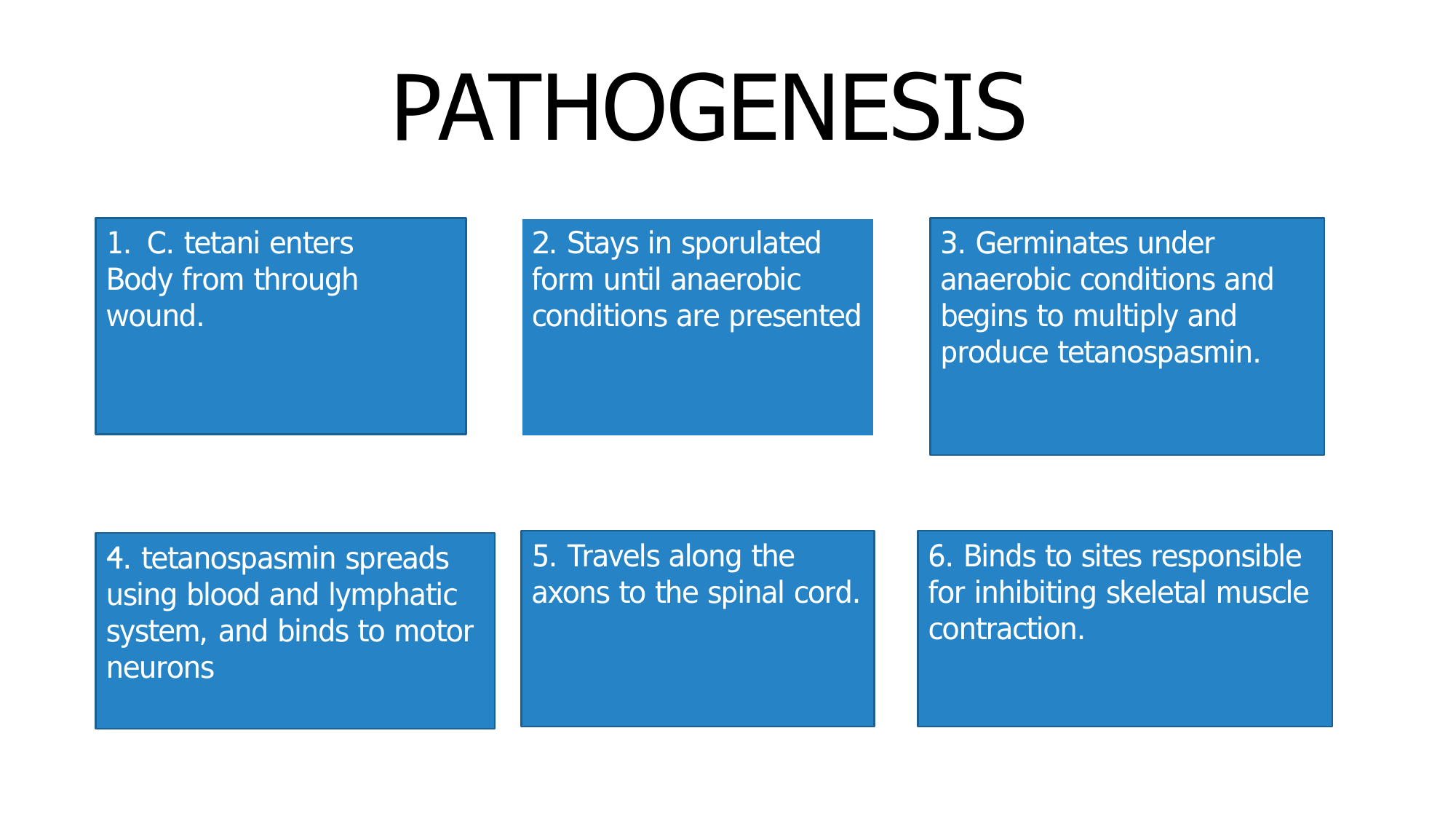

PATHOGENESIS
C. tetani enters
Body from through wound.
3. Germinates under anaerobic conditions and begins to multiply and produce tetanospasmin.
2. Stays in sporulated form until anaerobic conditions are presented
5. Travels along the axons to the spinal cord.
6. Binds to sites responsible for inhibiting skeletal muscle contraction.
4. tetanospasmin spreads using blood and lymphatic system, and binds to motor neurons